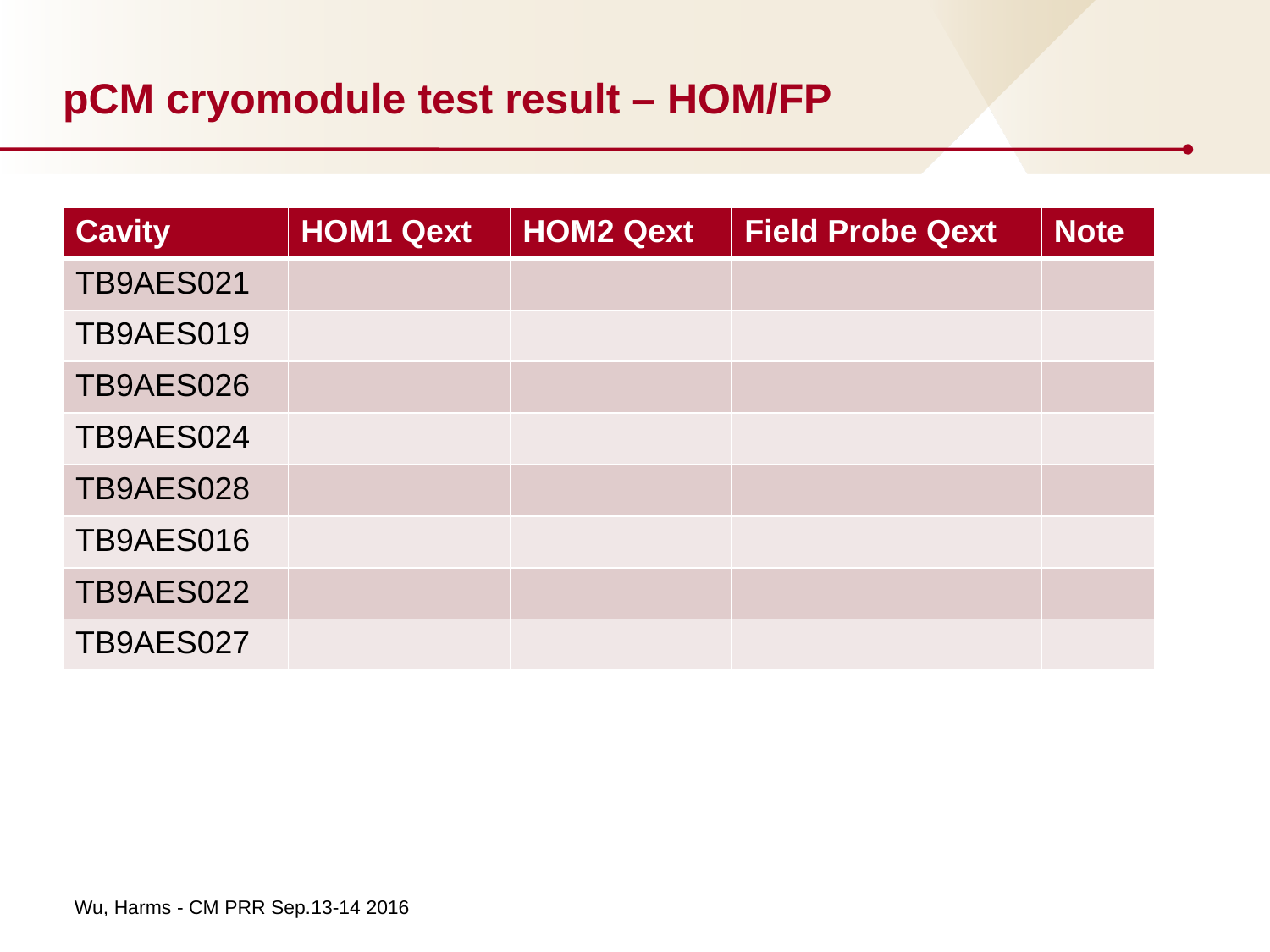

# pCM cryomodule test result – HOM/FP
| Cavity | HOM1 Qext | HOM2 Qext | Field Probe Qext | Note |
| --- | --- | --- | --- | --- |
| TB9AES021 |  |  |  |  |
| TB9AES019 |  |  |  |  |
| TB9AES026 |  |  |  |  |
| TB9AES024 |  |  |  |  |
| TB9AES028 |  |  |  |  |
| TB9AES016 |  |  |  |  |
| TB9AES022 |  |  |  |  |
| TB9AES027 |  |  |  |  |
Wu, Harms - CM PRR Sep.13-14 2016